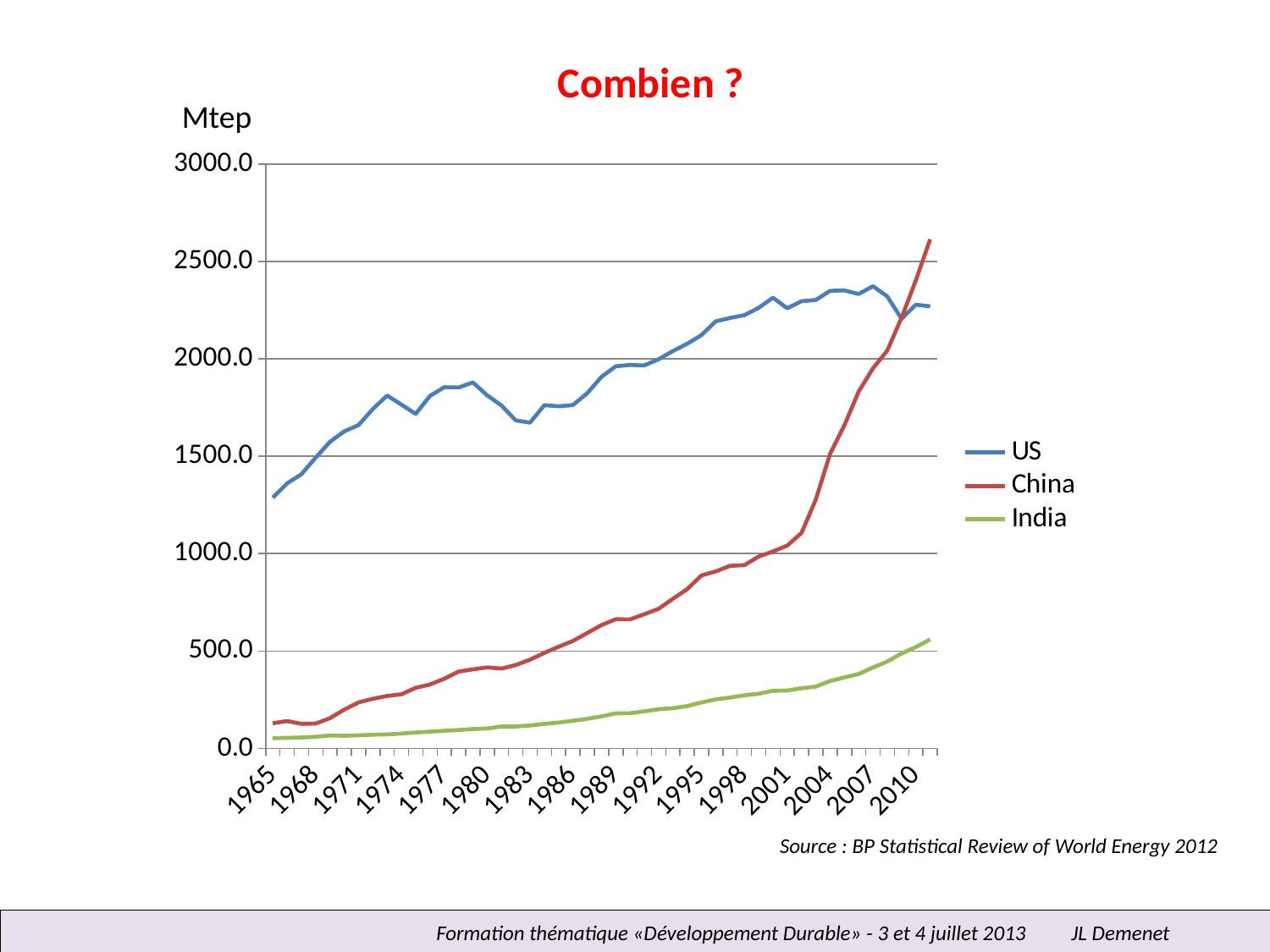

Combien ?
Mtep

### Chart

| Category | US | China | India |
|---|---|---|---|
| 1965 | 1287.27820475463 | 129.287556 | 52.7296338028 |
| 1966 | 1360.57470758481 | 140.54032 | 54.3453380282 |
| 1967 | 1407.65106377 | 126.41984 | 55.9960422534999 |
| 1968 | 1493.24234922393 | 127.659582 | 59.807211268 |
| 1969 | 1573.92723638592 | 155.435629 | 66.287211268 |
| 1970 | 1627.67154360524 | 199.113255999999 | 64.83855550089 |
| 1971 | 1659.99132442137 | 236.198249 | 66.9562299299999 |
| 1972 | 1742.60406652744 | 254.9112006 | 70.533332042 |
| 1973 | 1811.7730042478 | 269.355588649999 | 71.927532042 |
| 1974 | 1764.8378079808 | 278.017239999999 | 76.31603838 |
| 1975 | 1717.5017401888 | 311.326950549999 | 81.945317606 |
| 1976 | 1809.40024093604 | 328.2194938 | 85.923546831 |
| 1977 | 1854.32151389825 | 357.82125996 | 90.8470239439999 |
| 1978 | 1852.9267751592 | 394.40247712 | 94.168421831 |
| 1979 | 1878.61459319889 | 405.974030959999 | 99.538126056 |
| 1980 | 1812.64002002025 | 416.259273 | 102.503905281999 |
| 1981 | 1760.44356094624 | 409.6825468 | 113.06184168 |
| 1982 | 1683.67658203984 | 427.87241374 | 112.66035312 |
| 1983 | 1672.50911482823 | 455.75745122 | 117.83422074 |
| 1984 | 1761.90992357362 | 490.398206799999 | 125.7580798 |
| 1985 | 1756.41662576132 | 522.16039393 | 132.66304144 |
| 1986 | 1762.50447321628 | 551.58091325 | 142.21926429 |
| 1987 | 1823.33620340225 | 592.314937839999 | 151.70541612 |
| 1988 | 1907.53882799763 | 633.161485019999 | 164.54093446 |
| 1989 | 1961.83447162616 | 663.08729785 | 180.066309899999 |
| 1990 | 1968.39375347818 | 662.346371768666 | 180.726830970507 |
| 1991 | 1966.11545632458 | 688.746217850999 | 190.734264825953 |
| 1992 | 1997.67773027199 | 716.816598909328 | 201.139766662051 |
| 1993 | 2039.68051242182 | 768.116897215325 | 206.37645941437 |
| 1994 | 2077.28464225187 | 817.241748234527 | 217.4386383692 |
| 1995 | 2121.8998572491 | 888.198810833048 | 236.23101109731 |
| 1996 | 2192.49270826969 | 908.452994242989 | 251.805568031983 |
| 1997 | 2209.93756749572 | 937.174008593671 | 261.074501907106 |
| 1998 | 2224.05163715644 | 940.813484622326 | 272.64065225412 |
| 1999 | 2261.6999451055 | 984.706405723663 | 280.813133788801 |
| 2000 | 2313.70914077054 | 1010.71646158869 | 295.836064157623 |
| 2001 | 2259.69333150584 | 1041.36039078149 | 297.44331439069 |
| 2002 | 2295.4666773488 | 1105.81828489119 | 308.787602142392 |
| 2003 | 2302.3247835488 | 1277.28493142319 | 317.440613291461 |
| 2004 | 2348.78744478092 | 1512.45449858035 | 345.789549496402 |
| 2005 | 2351.17872420366 | 1658.99939198085 | 364.459911451272 |
| 2006 | 2332.69920559309 | 1831.89002279153 | 382.128237817198 |
| 2007 | 2372.70448256636 | 1950.99159570578 | 415.512222843039 |
| 2008 | 2320.23831486947 | 2041.72602339209 | 445.948570375063 |
| 2009 | 2205.88189483012 | 2210.28133108047 | 487.596875429996 |
| 2010 | 2277.85171914907 | 2402.85450590469 | 520.540637228395 |
| 2011 | 2269.32637662089 | 2613.20848383417 | 559.103629786212 |
Source : BP Statistical Review of World Energy 2012

Formation thématique «Développement Durable» - 3 et 4 juillet 2013	JL Demenet